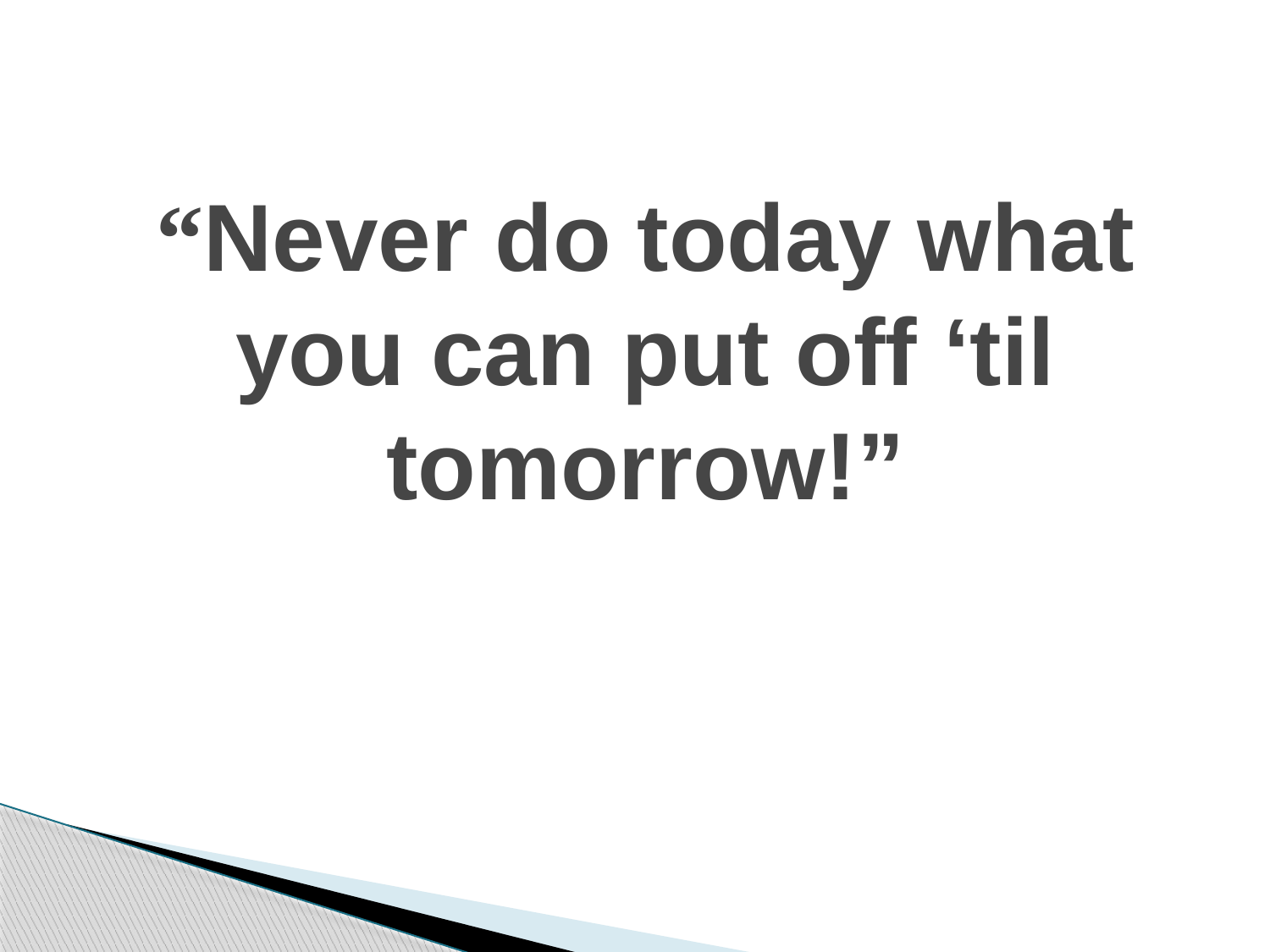

# “Never do today what you can put off ‘til tomorrow!”